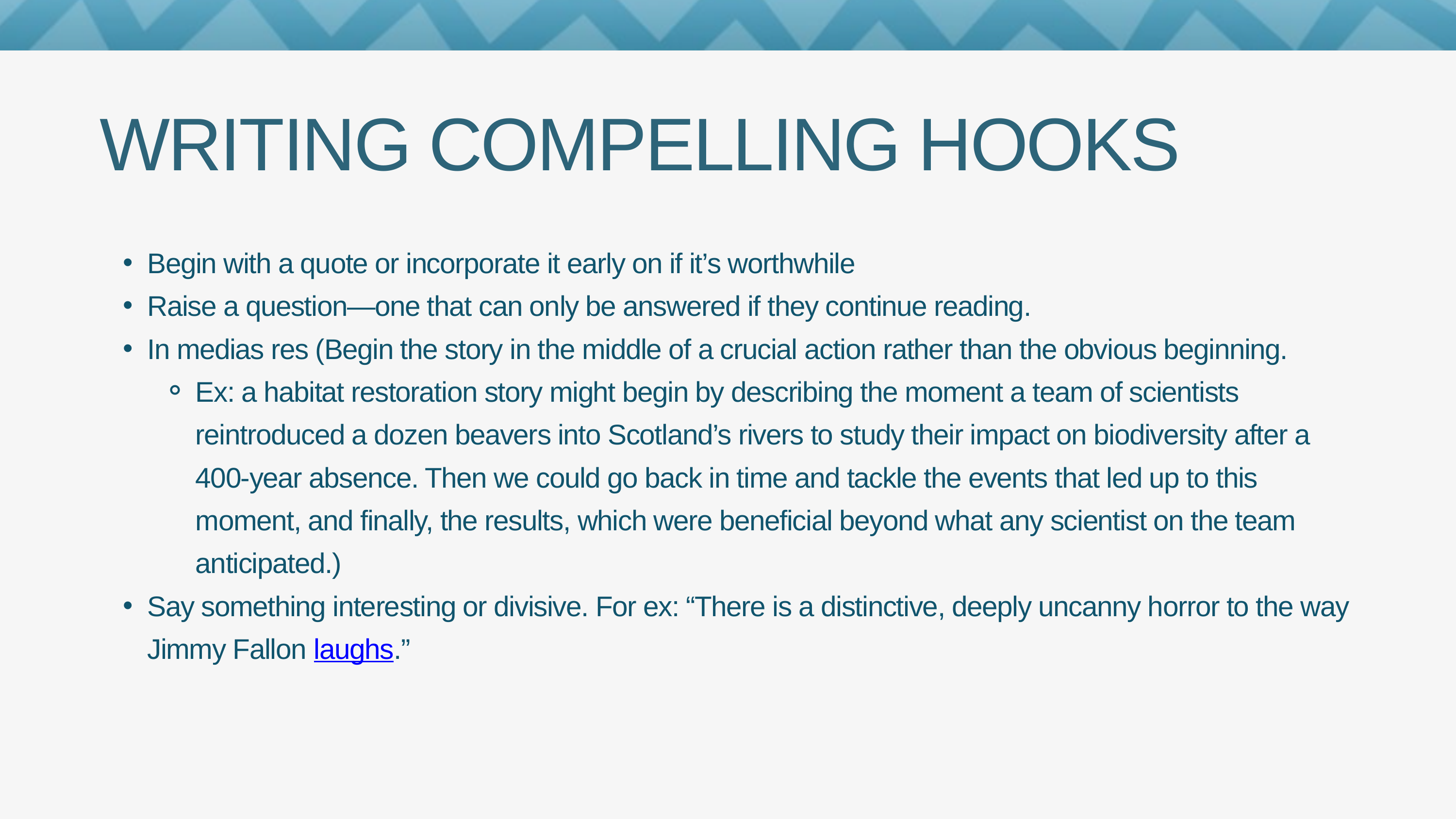

WRITING COMPELLING HOOKS
Begin with a quote or incorporate it early on if it’s worthwhile
Raise a question—one that can only be answered if they continue reading.
In medias res (Begin the story in the middle of a crucial action rather than the obvious beginning.
Ex: a habitat restoration story might begin by describing the moment a team of scientists reintroduced a dozen beavers into Scotland’s rivers to study their impact on biodiversity after a 400-year absence. Then we could go back in time and tackle the events that led up to this moment, and finally, the results, which were beneficial beyond what any scientist on the team anticipated.)
Say something interesting or divisive. For ex: “There is a distinctive, deeply uncanny horror to the way Jimmy Fallon laughs.”